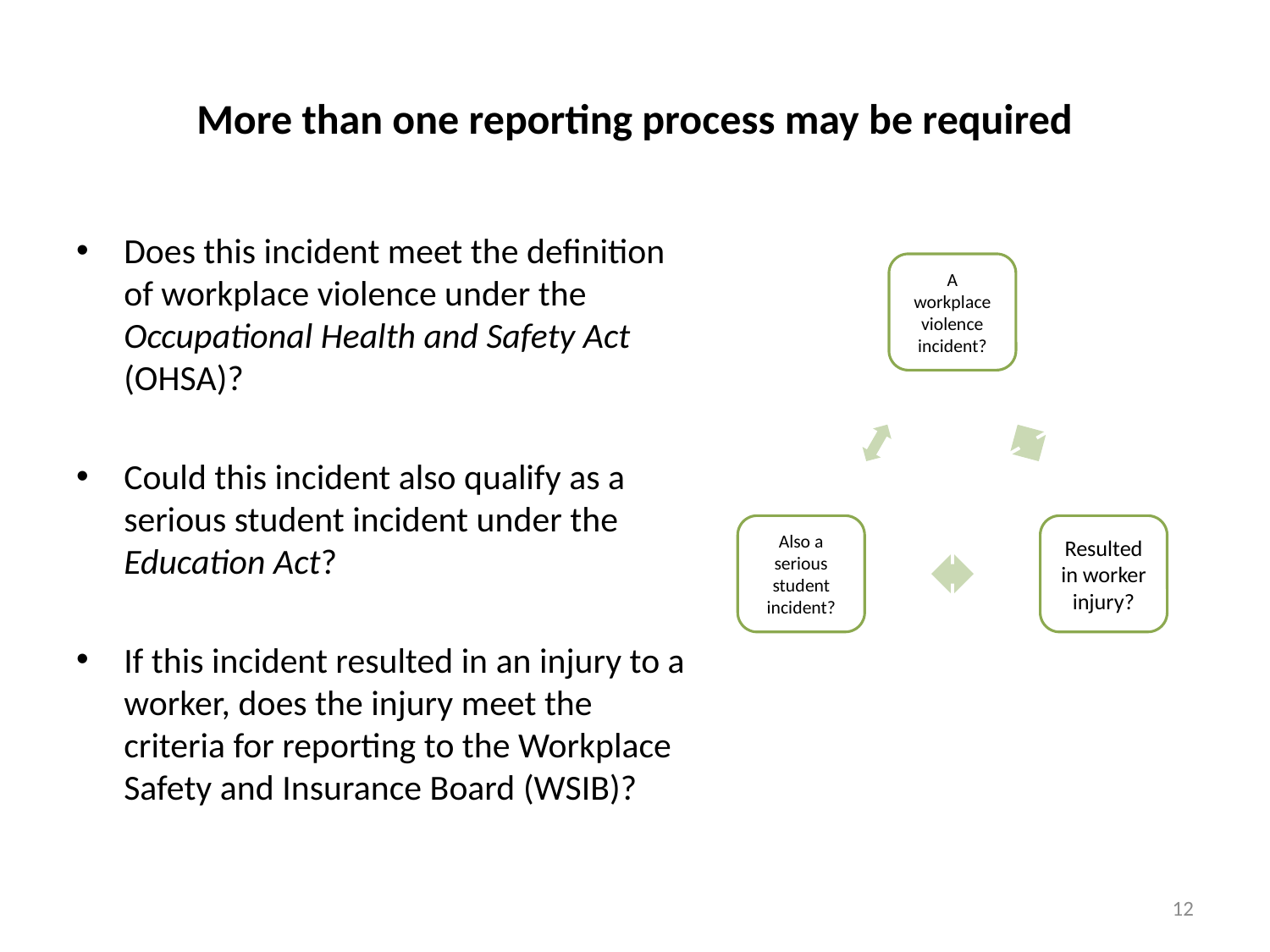

# More than one reporting process may be required
Does this incident meet the definition of workplace violence under the Occupational Health and Safety Act (OHSA)?

Could this incident also qualify as a serious student incident under the Education Act?

If this incident resulted in an injury to a worker, does the injury meet the criteria for reporting to the Workplace Safety and Insurance Board (WSIB)?
Also a serious student incident?
Resulted in worker injury?
A workplace violence incident?

12